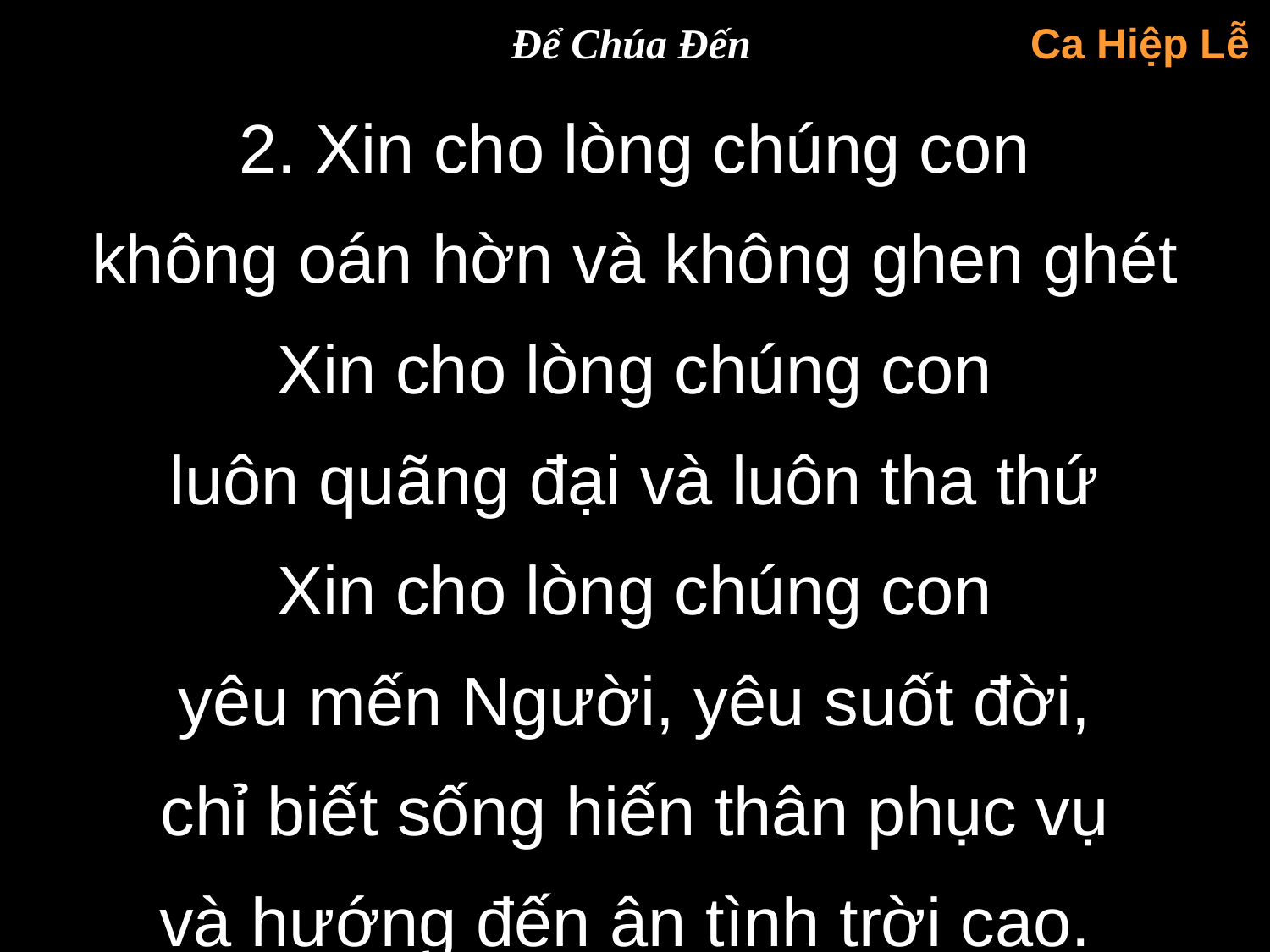

Để Chúa Đến
Ca Hiệp Lễ
2. Xin cho lòng chúng con
không oán hờn và không ghen ghét
Xin cho lòng chúng con
luôn quãng đại và luôn tha thứ
Xin cho lòng chúng con
yêu mến Người, yêu suốt đời,
chỉ biết sống hiến thân phục vụ
và hướng đến ân tình trời cao.